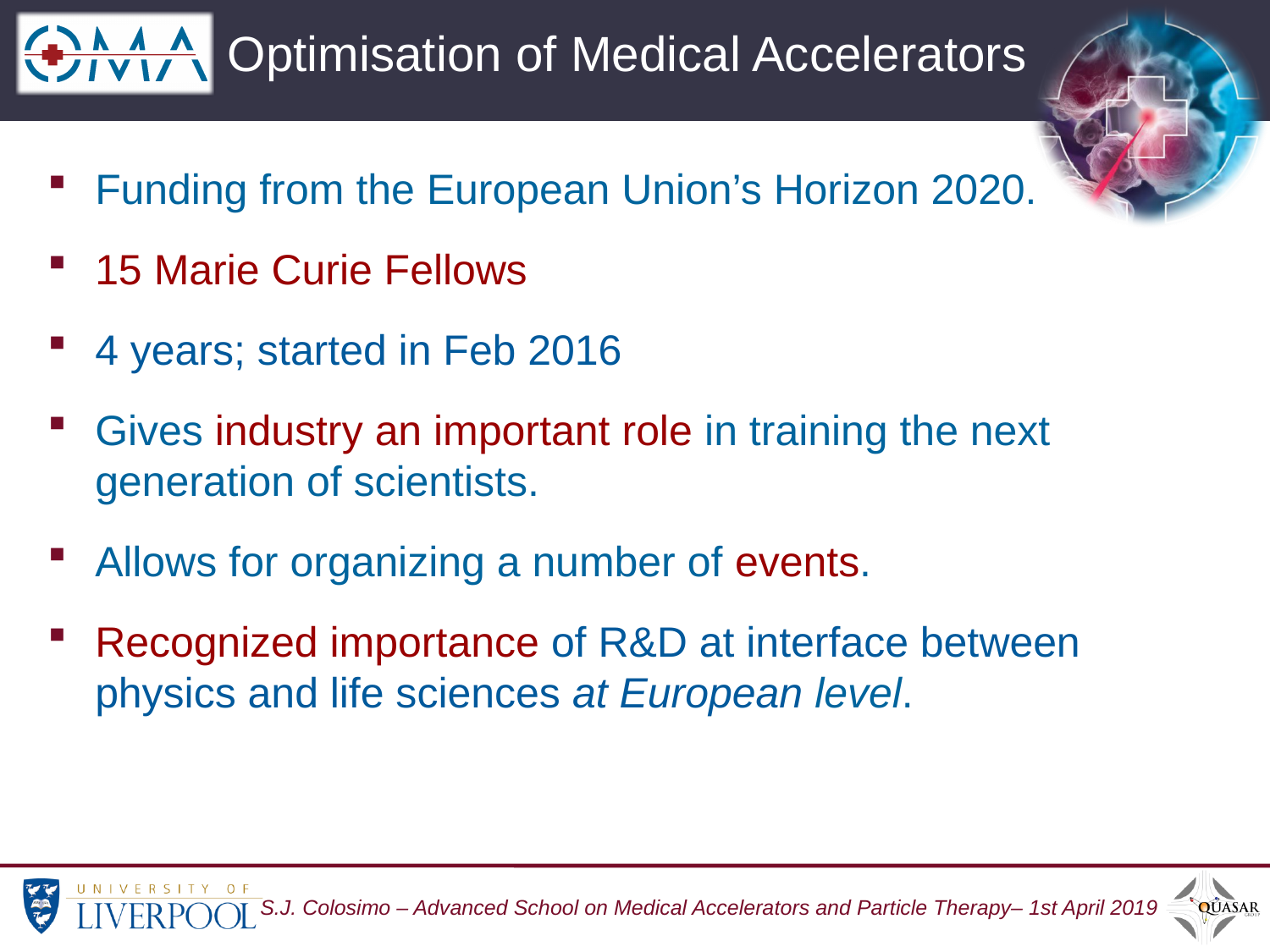

# Optimisation of Medical Accelerators
Funding from the European Union’s Horizon 2020.
15 Marie Curie Fellows
4 years; started in Feb 2016
Gives industry an important role in training the next generation of scientists.
Allows for organizing a number of events.
Recognized importance of R&D at interface between physics and life sciences at European level.